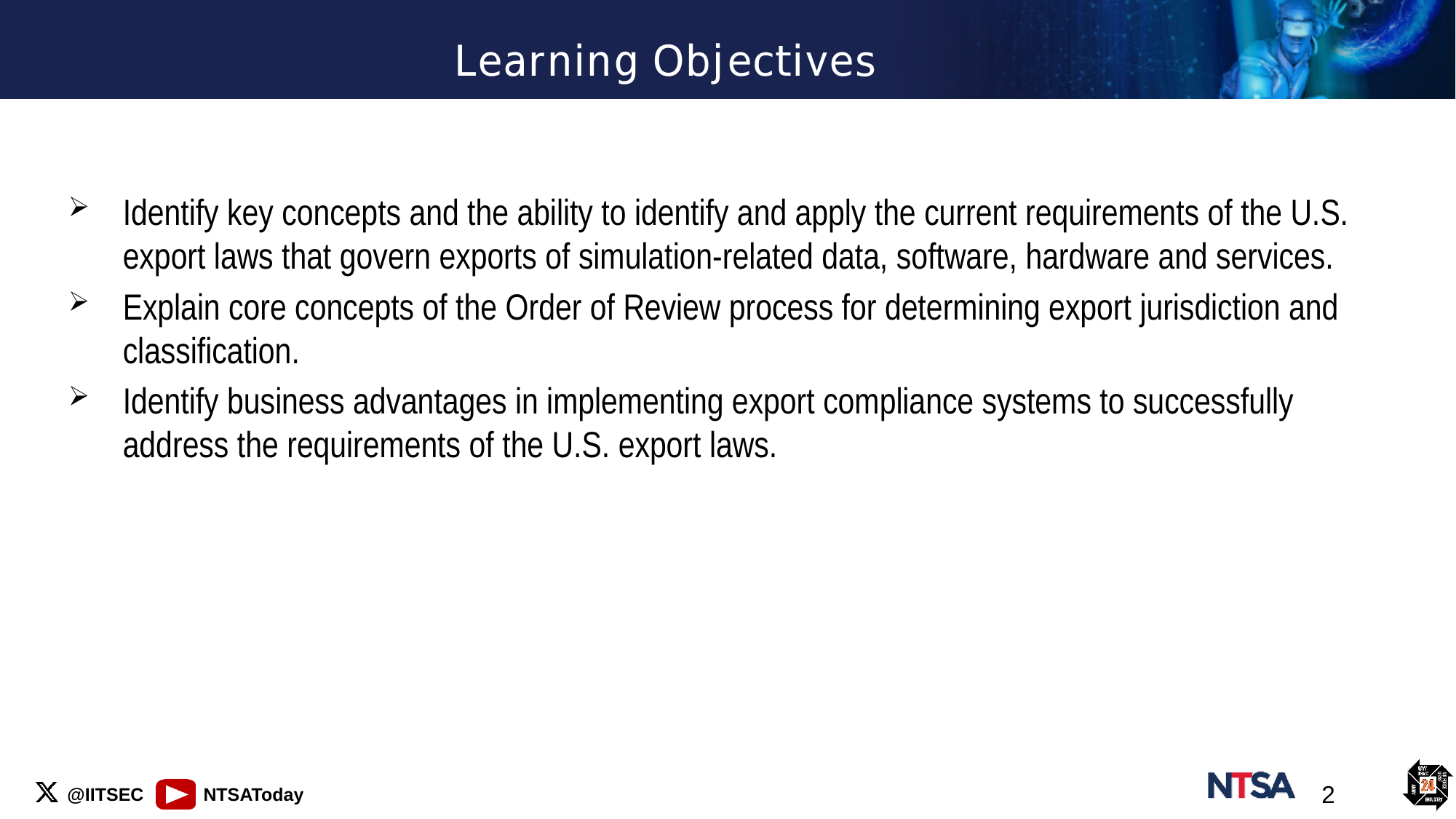

# Learning Objectives

Identify key concepts and the ability to identify and apply the current requirements of the U.S. export laws that govern exports of simulation-related data, software, hardware and services.
Explain core concepts of the Order of Review process for determining export jurisdiction and classification.
Identify business advantages in implementing export compliance systems to successfully address the requirements of the U.S. export laws.

2